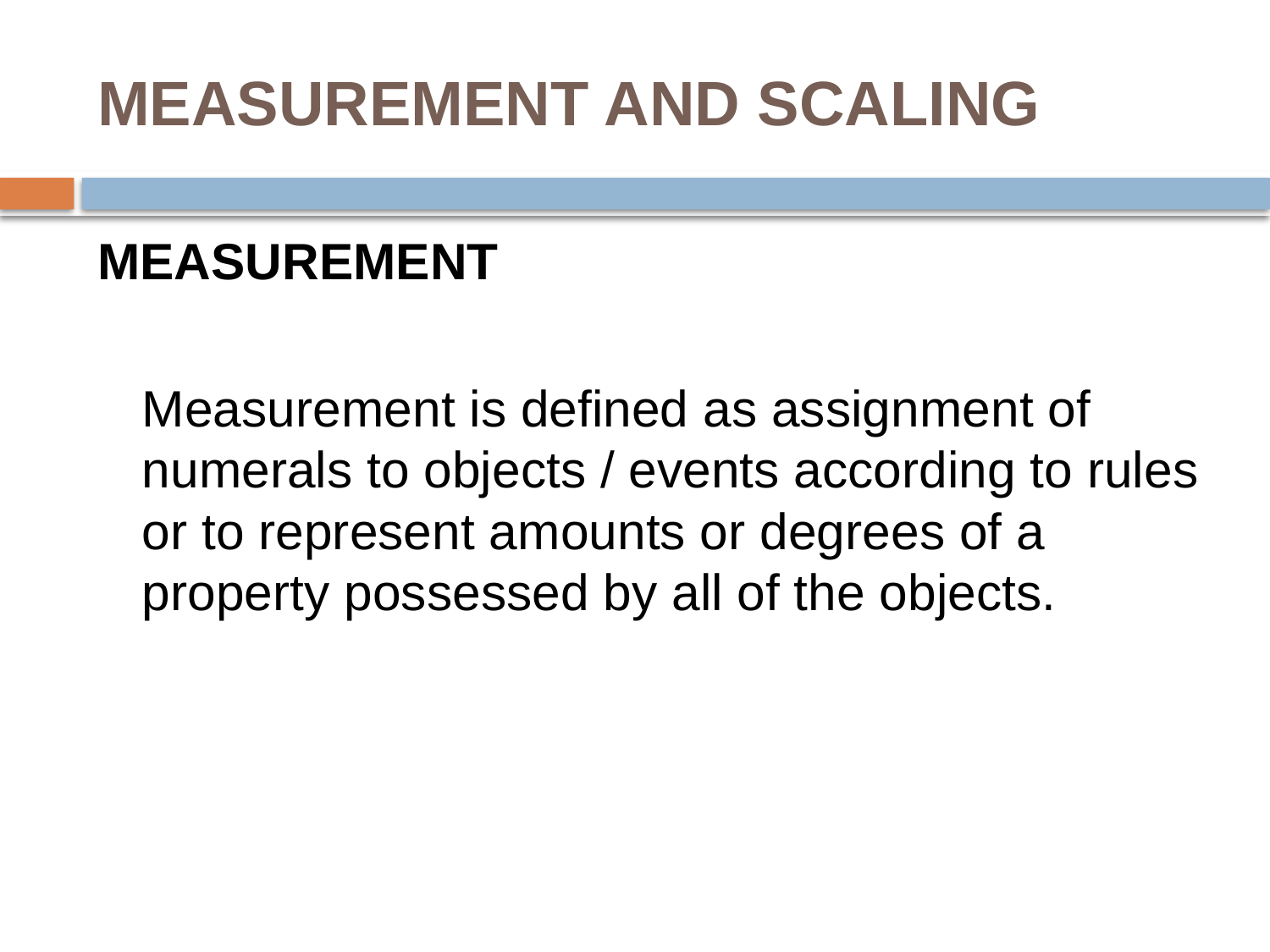

# MEASUREMENT AND SCALING
MEASUREMENT

	Measurement is defined as assignment of numerals to objects / events according to rules or to represent amounts or degrees of a property possessed by all of the objects.